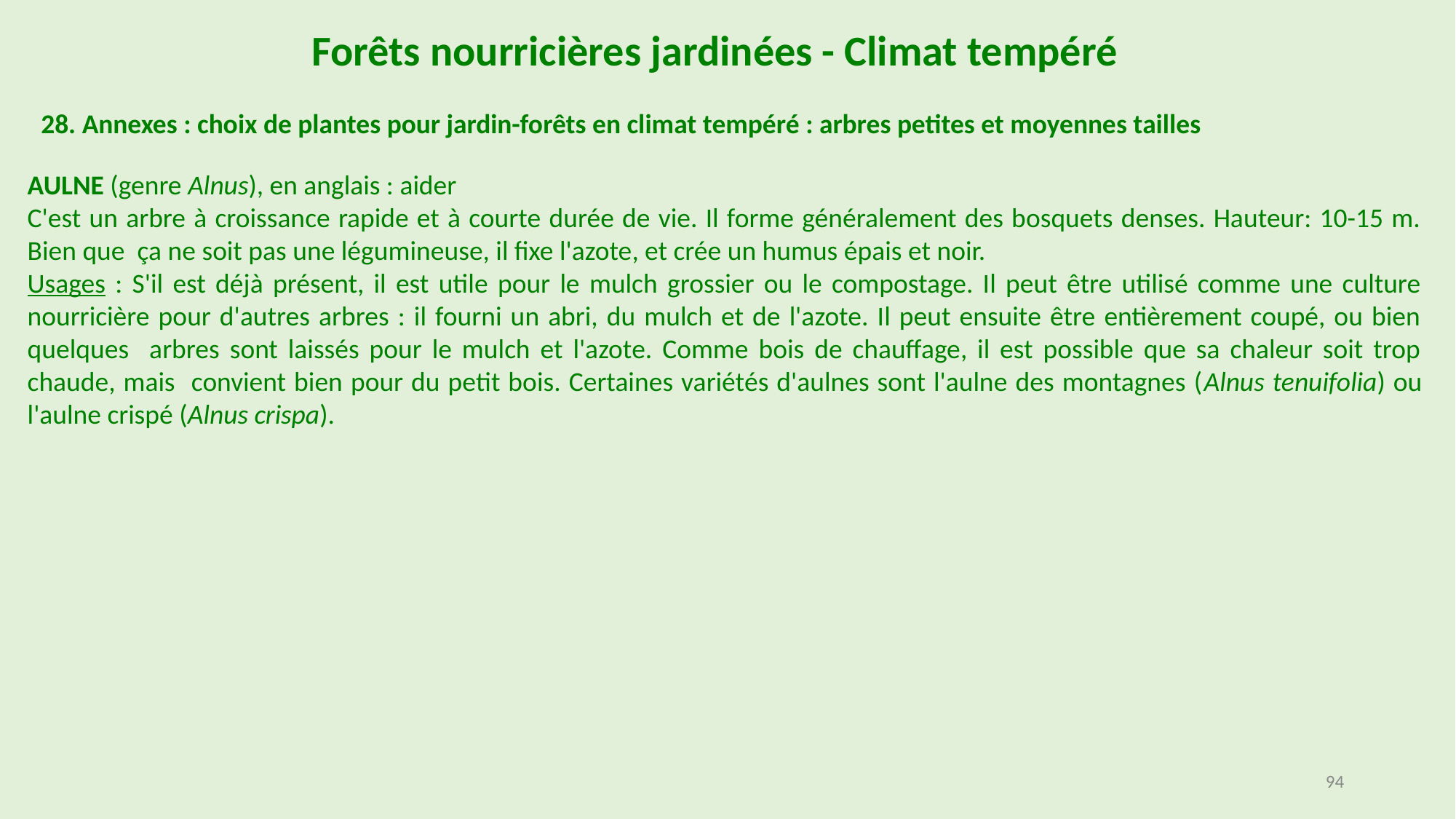

Forêts nourricières jardinées - Climat tempéré
28. Annexes : choix de plantes pour jardin-forêts en climat tempéré : arbres petites et moyennes tailles
AULNE (genre Alnus), en anglais : aider
C'est un arbre à croissance rapide et à courte durée de vie. Il forme généralement des bosquets denses. Hauteur: 10-15 m. Bien que  ça ne soit pas une légumineuse, il fixe l'azote, et crée un humus épais et noir.
Usages : S'il est déjà présent, il est utile pour le mulch grossier ou le compostage. Il peut être utilisé comme une culture nourricière pour d'autres arbres : il fourni un abri, du mulch et de l'azote. Il peut ensuite être entièrement coupé, ou bien quelques  arbres sont laissés pour le mulch et l'azote. Comme bois de chauffage, il est possible que sa chaleur soit trop chaude, mais  convient bien pour du petit bois. Certaines variétés d'aulnes sont l'aulne des montagnes (Alnus tenuifolia) ou l'aulne crispé (Alnus crispa).
94